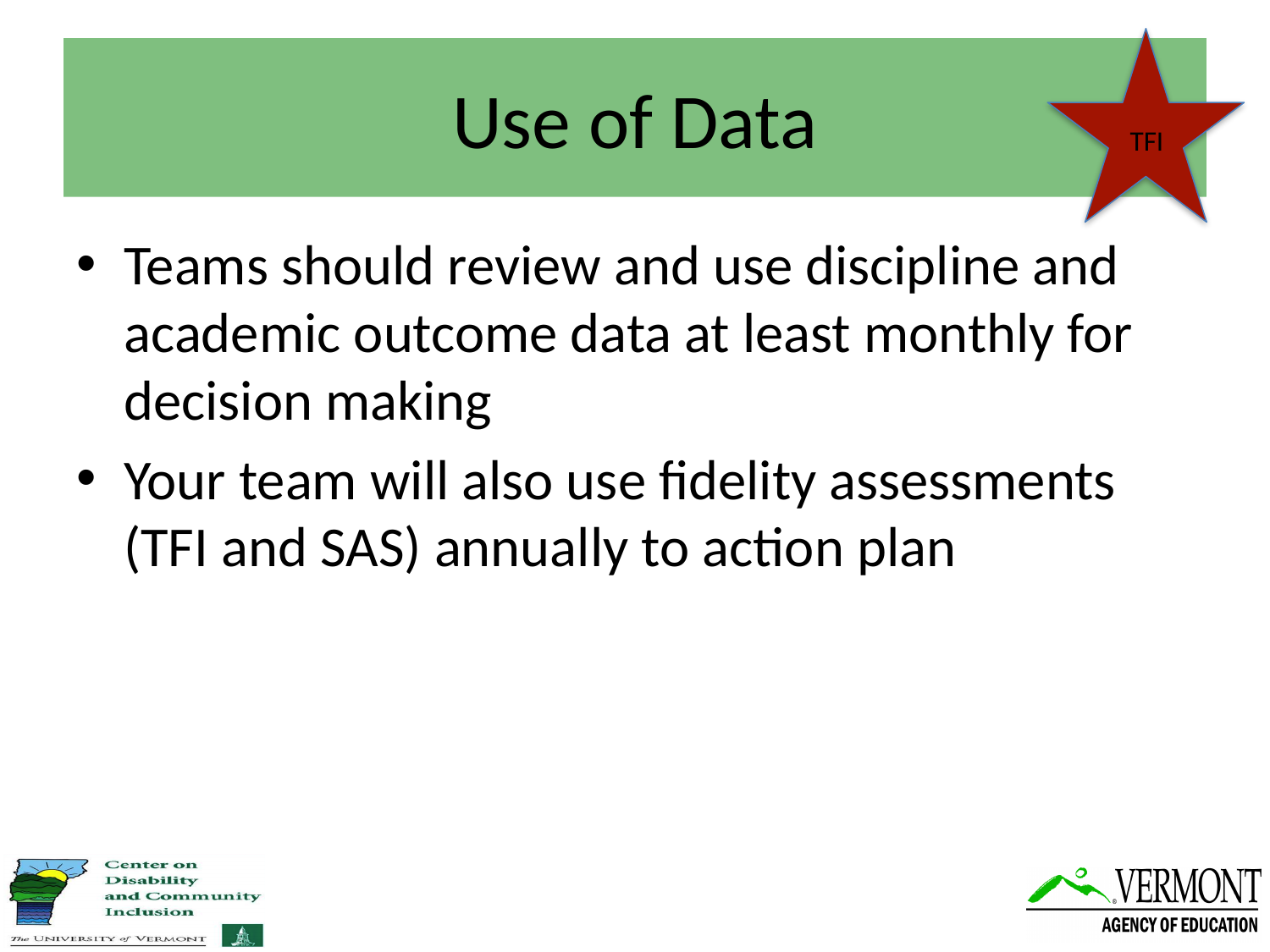

TFI
# Use of Data
Teams should review and use discipline and academic outcome data at least monthly for decision making
Your team will also use fidelity assessments (TFI and SAS) annually to action plan